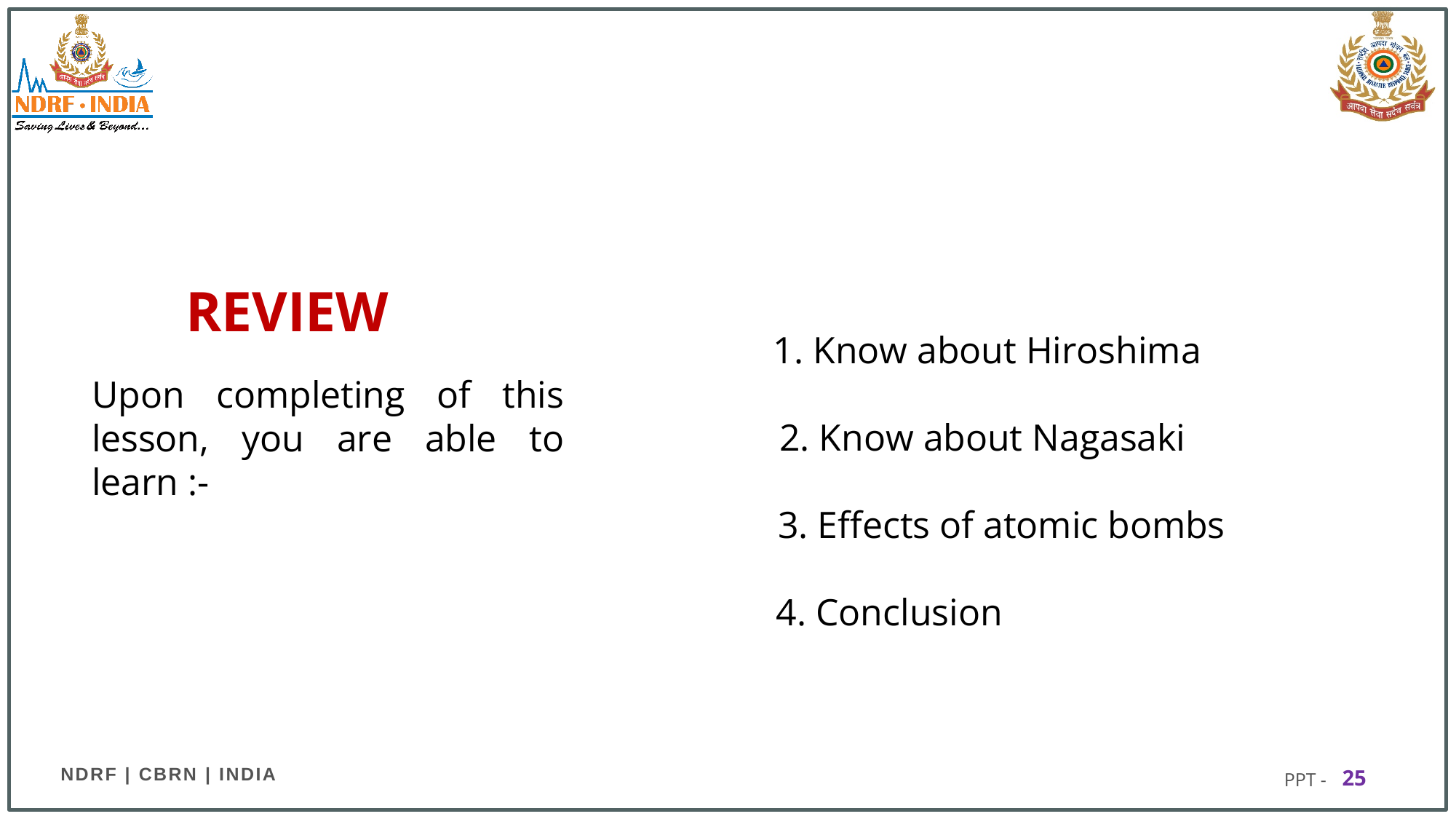

# REVIEW
    1. Know about Hiroshima
  2. Know about Nagasaki
       3. Effects of atomic bombs
         	    4. Conclusion
Upon completing of this lesson, you are able to learn :-
25